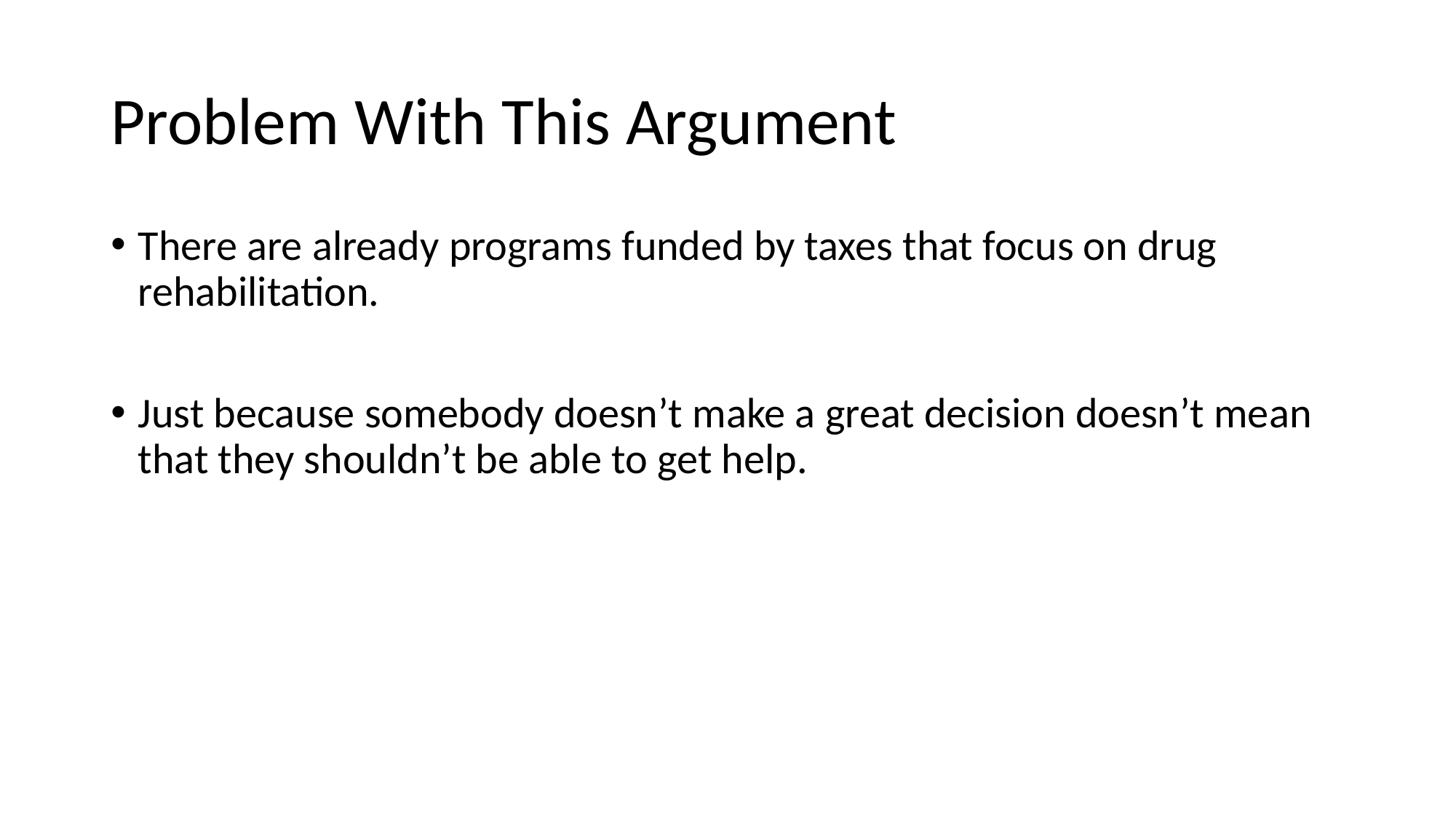

# Problem With This Argument
There are already programs funded by taxes that focus on drug rehabilitation.

Just because somebody doesn’t make a great decision doesn’t mean that they shouldn’t be able to get help.